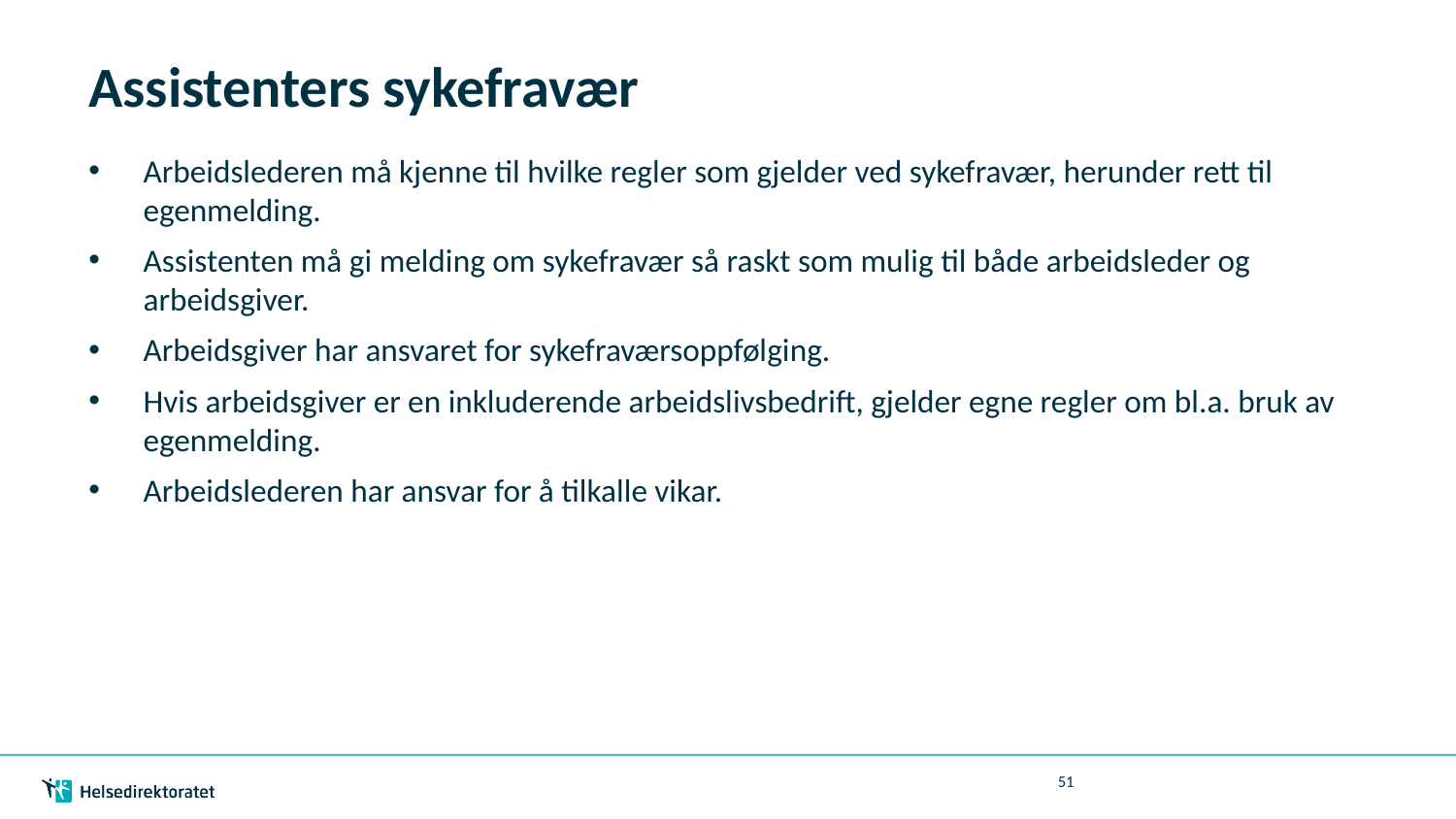

# Assistenters sykefravær
Arbeidslederen må kjenne til hvilke regler som gjelder ved sykefravær, herunder rett til egenmelding.
Assistenten må gi melding om sykefravær så raskt som mulig til både arbeidsleder og arbeidsgiver.
Arbeidsgiver har ansvaret for sykefraværsoppfølging.
Hvis arbeidsgiver er en inkluderende arbeidslivsbedrift, gjelder egne regler om bl.a. bruk av egenmelding.
Arbeidslederen har ansvar for å tilkalle vikar.
51